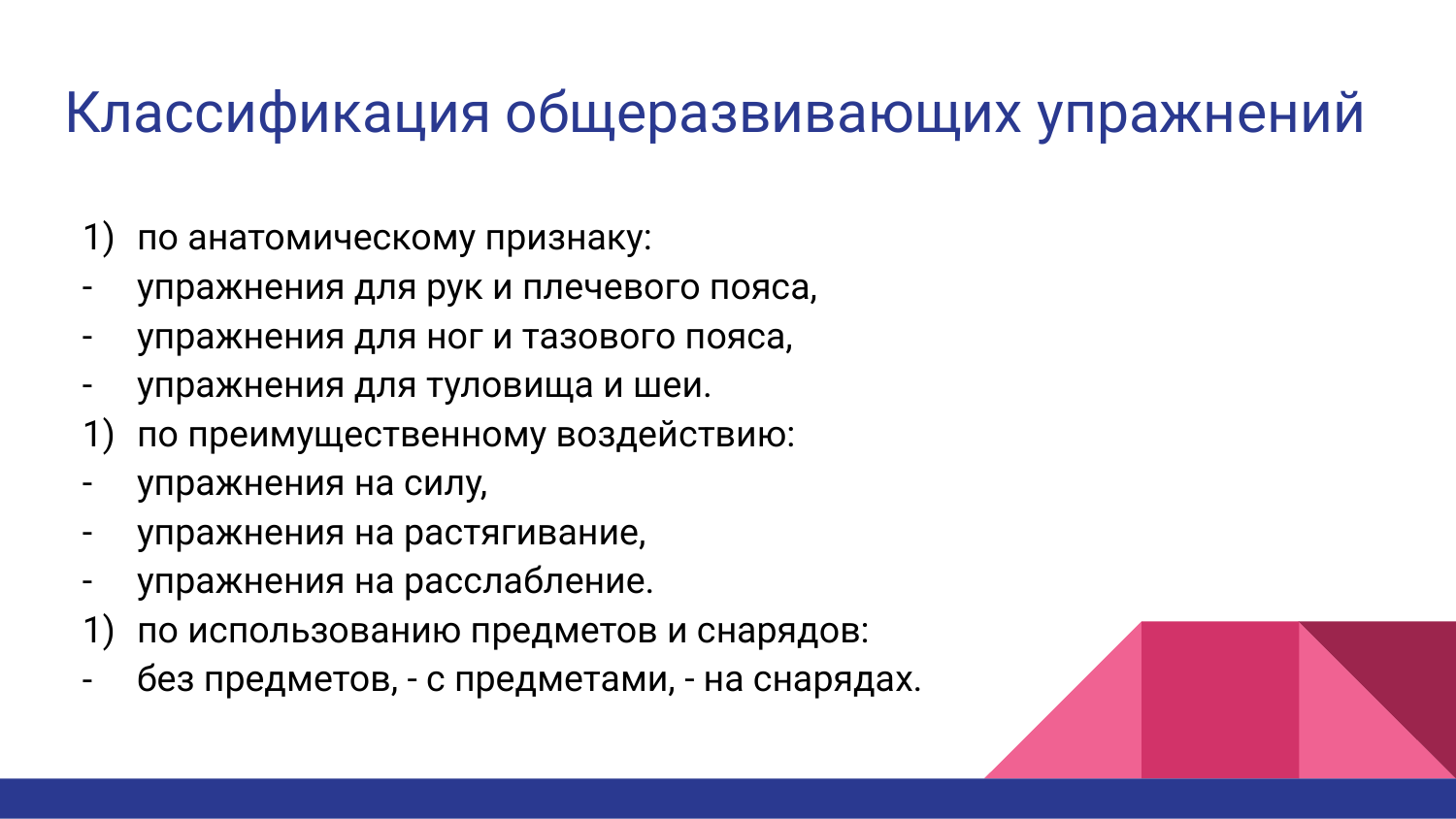

# Классификация общеразвивающих упражнений
по анатомическому признаку:
упражнения для рук и плечевого пояса,
упражнения для ног и тазового пояса,
упражнения для туловища и шеи.
по преимущественному воздействию:
упражнения на силу,
упражнения на растягивание,
упражнения на расслабление.
по использованию предметов и снарядов:
без предметов, - с предметами, - на снарядах.